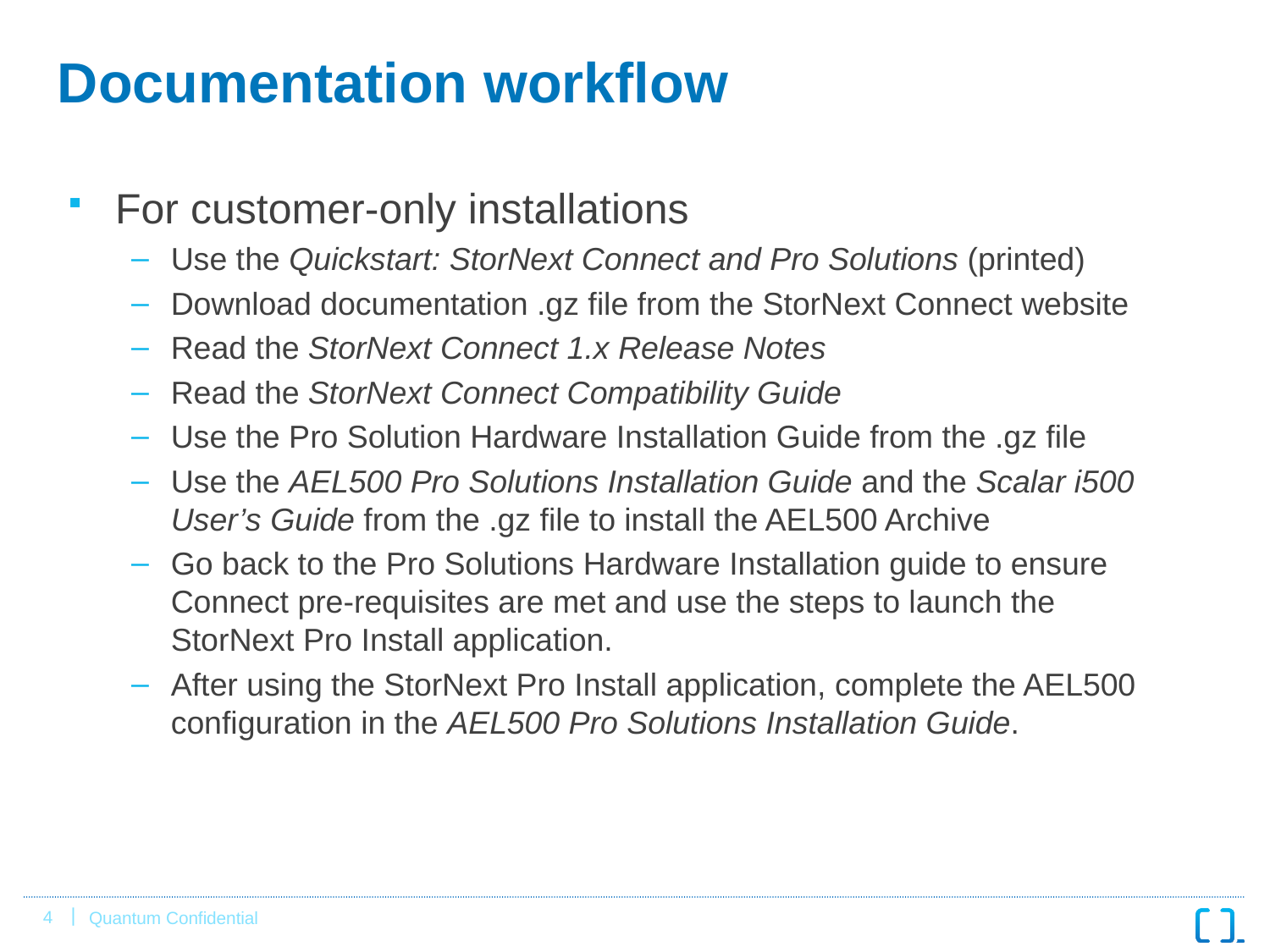

# Documentation workflow
For customer-only installations
Use the Quickstart: StorNext Connect and Pro Solutions (printed)
Download documentation .gz file from the StorNext Connect website
Read the StorNext Connect 1.x Release Notes
Read the StorNext Connect Compatibility Guide
Use the Pro Solution Hardware Installation Guide from the .gz file
Use the AEL500 Pro Solutions Installation Guide and the Scalar i500 User’s Guide from the .gz file to install the AEL500 Archive
Go back to the Pro Solutions Hardware Installation guide to ensure Connect pre-requisites are met and use the steps to launch the StorNext Pro Install application.
After using the StorNext Pro Install application, complete the AEL500 configuration in the AEL500 Pro Solutions Installation Guide.